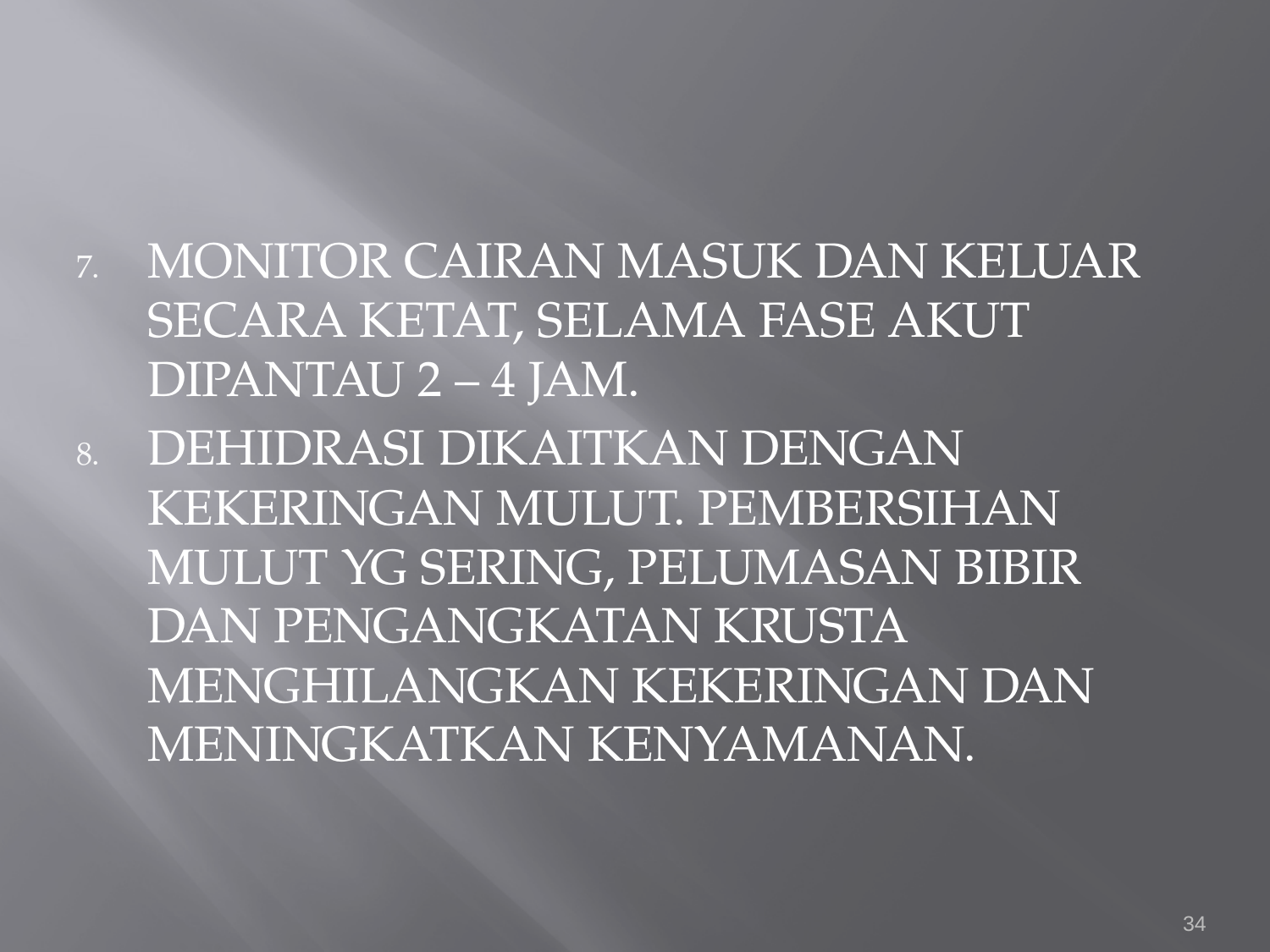

#
MONITOR CAIRAN MASUK DAN KELUAR SECARA KETAT, SELAMA FASE AKUT DIPANTAU 2 – 4 JAM.
DEHIDRASI DIKAITKAN DENGAN KEKERINGAN MULUT. PEMBERSIHAN MULUT YG SERING, PELUMASAN BIBIR DAN PENGANGKATAN KRUSTA MENGHILANGKAN KEKERINGAN DAN MENINGKATKAN KENYAMANAN.
34